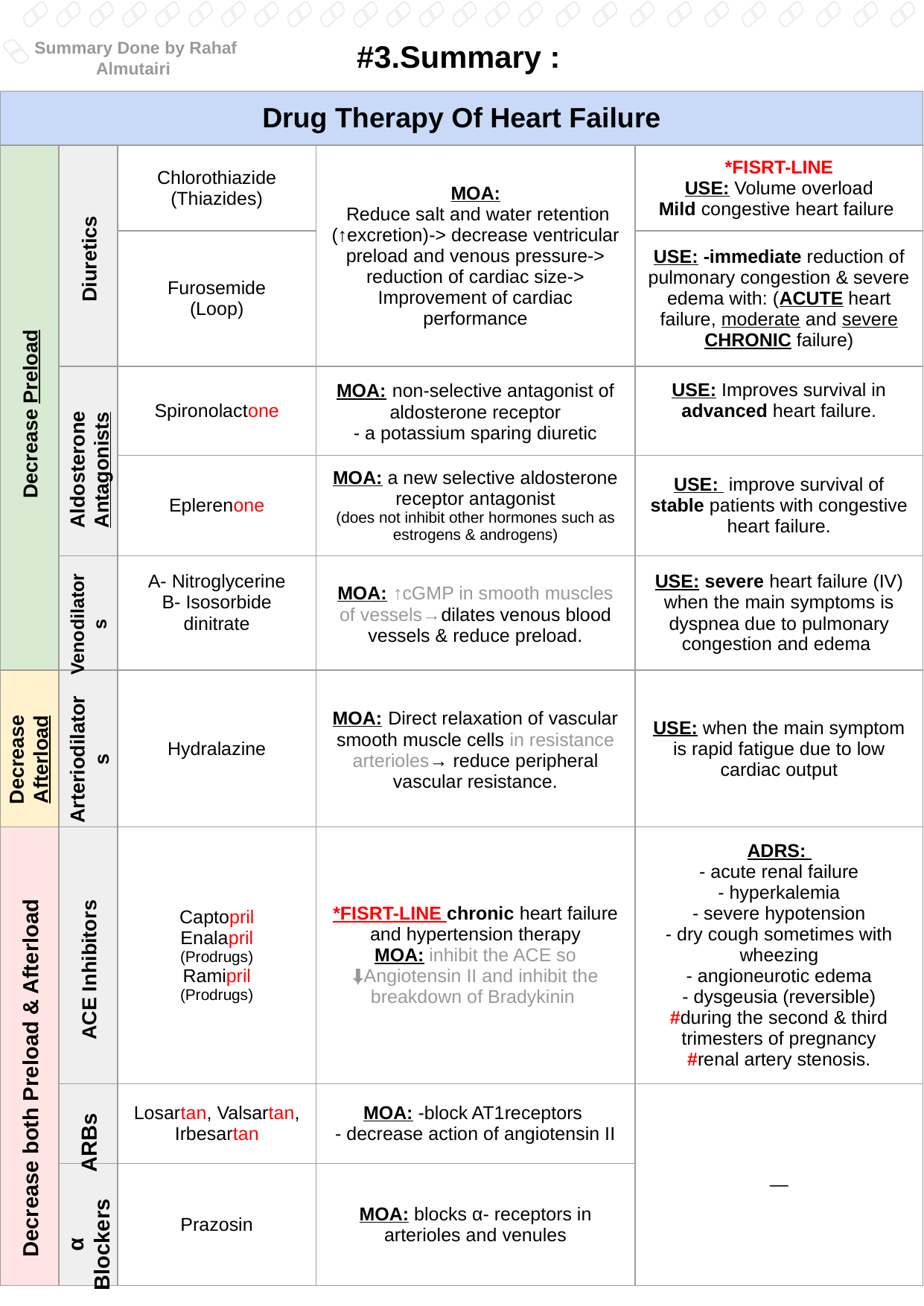

#3.Summary :

Summary Done by Rahaf Almutairi

| Drug Therapy Of Heart Failure |  |  |  |  |
| --- | --- | --- | --- | --- |
|  |  | Chlorothiazide (Thiazides) | MOA: Reduce salt and water retention (↑excretion)-> decrease ventricular preload and venous pressure-> reduction of cardiac size-> Improvement of cardiac performance | \*FISRT-LINE USE: Volume overload Mild congestive heart failure |
|  |  | Furosemide (Loop) |  | USE: -immediate reduction of pulmonary congestion & severe edema with: (ACUTE heart failure, moderate and severe CHRONIC failure) |
|  |  | Spironolactone | MOA: non-selective antagonist of aldosterone receptor - a potassium sparing diuretic | USE: Improves survival in advanced heart failure. |
|  |  | Eplerenone | MOA: a new selective aldosterone receptor antagonist (does not inhibit other hormones such as estrogens & androgens) | USE: improve survival of stable patients with congestive heart failure. |
|  |  | A- Nitroglycerine B- Isosorbide dinitrate | MOA: ↑cGMP in smooth muscles of vessels→dilates venous blood vessels & reduce preload. | USE: severe heart failure (IV) when the main symptoms is dyspnea due to pulmonary congestion and edema |
|  |  | Hydralazine | MOA: Direct relaxation of vascular smooth muscle cells in resistance arterioles→ reduce peripheral vascular resistance. | USE: when the main symptom is rapid fatigue due to low cardiac output |
|  |  | Captopril Enalapril (Prodrugs) Ramipril (Prodrugs) | \*FISRT-LINE chronic heart failure and hypertension therapy MOA: inhibit the ACE so ⬇️Angiotensin II and inhibit the breakdown of Bradykinin | ADRS: - acute renal failure - hyperkalemia - severe hypotension - dry cough sometimes with wheezing - angioneurotic edema - dysgeusia (reversible) #during the second & third trimesters of pregnancy #renal artery stenosis. |
|  |  | Losartan, Valsartan, Irbesartan | MOA: -block AT1receptors - decrease action of angiotensin II | — |
|  |  | Prazosin | MOA: blocks α- receptors in arterioles and venules |  |
Diuretics
Decrease Preload
Aldosterone Antagonists
Venodilators
Arteriodilators
Decrease Afterload
ACE Inhibitors
Decrease both Preload & Afterload
ARBs
α Blockers